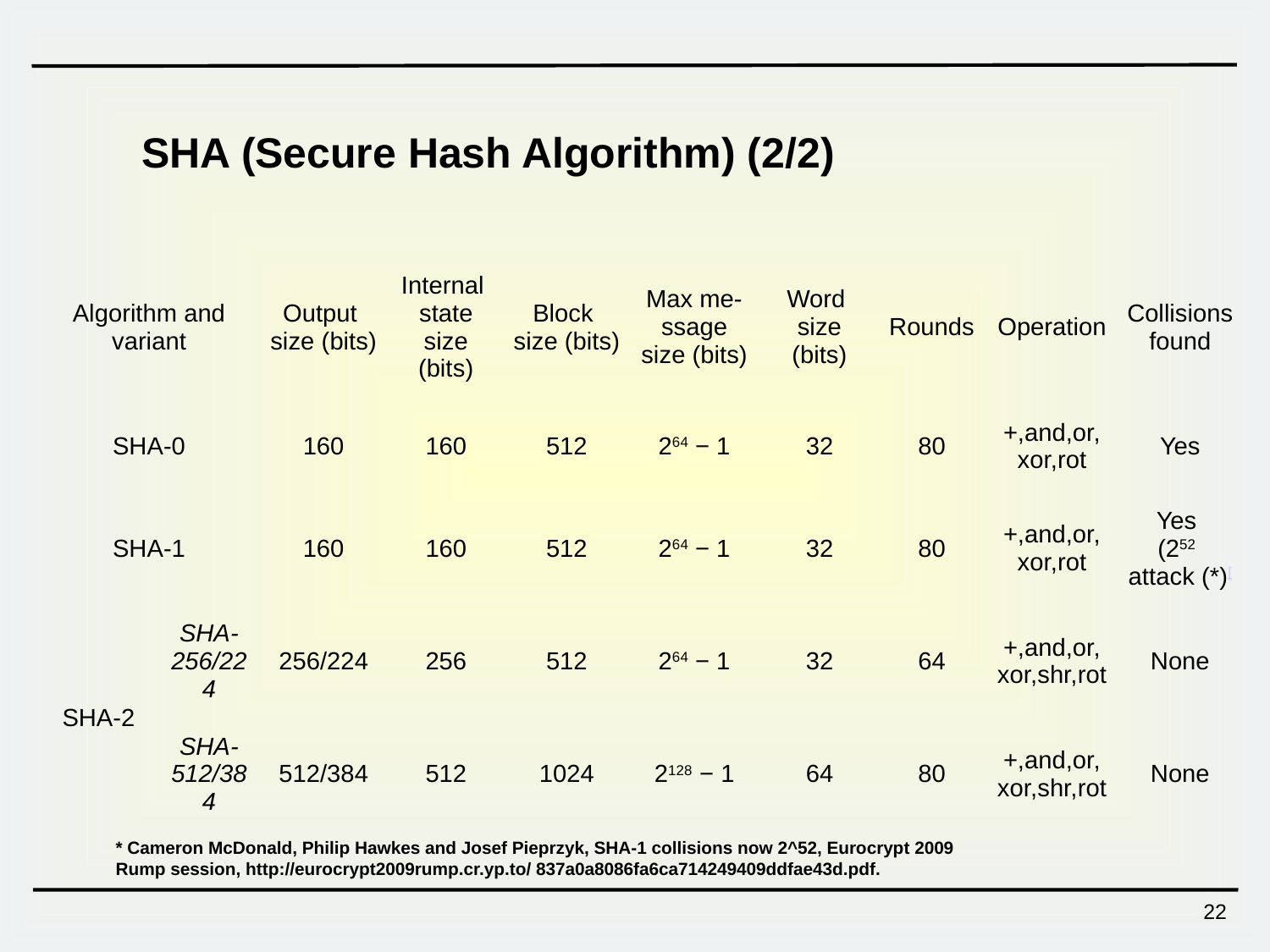

SHA (Secure Hash Algorithm) (2/2)
| Algorithm and variant |  | Output size (bits) | Internal state size (bits) | Block size (bits) | Max me- ssage size (bits) | Word size (bits) | Rounds | Operation | Collisions found |
| --- | --- | --- | --- | --- | --- | --- | --- | --- | --- |
| SHA-0 |  | 160 | 160 | 512 | 264 − 1 | 32 | 80 | +,and,or, xor,rot | Yes |
| SHA-1 |  | 160 | 160 | 512 | 264 − 1 | 32 | 80 | +,and,or, xor,rot | Yes (252 attack (\*)[ |
| SHA-2 | SHA-256/224 | 256/224 | 256 | 512 | 264 − 1 | 32 | 64 | +,and,or, xor,shr,rot | None |
|  | SHA-512/384 | 512/384 | 512 | 1024 | 2128 − 1 | 64 | 80 | +,and,or, xor,shr,rot | None |
* Cameron McDonald, Philip Hawkes and Josef Pieprzyk, SHA-1 collisions now 2^52, Eurocrypt 2009 Rump session, http://eurocrypt2009rump.cr.yp.to/ 837a0a8086fa6ca714249409ddfae43d.pdf.
22